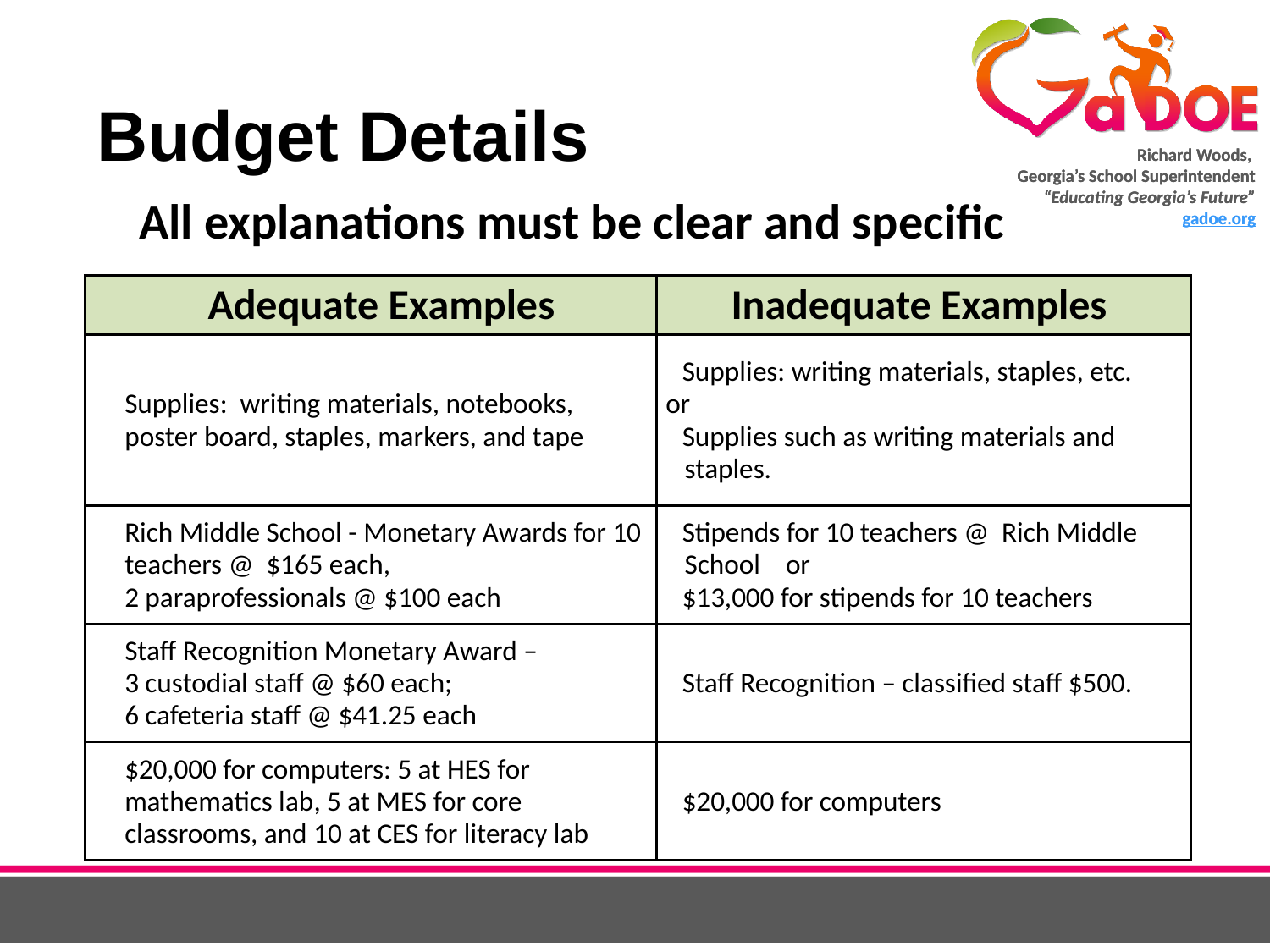

# Budget Details
All explanations must be clear and specific
| Adequate Examples | Inadequate Examples |
| --- | --- |
| Supplies: writing materials, notebooks, poster board, staples, markers, and tape | Supplies: writing materials, staples, etc. or Supplies such as writing materials and staples. |
| Rich Middle School - Monetary Awards for 10 teachers @ $165 each, 2 paraprofessionals @ $100 each | Stipends for 10 teachers @ Rich Middle School or $13,000 for stipends for 10 teachers |
| Staff Recognition Monetary Award – 3 custodial staff @ $60 each; 6 cafeteria staff @ $41.25 each | Staff Recognition – classified staff $500. |
| $20,000 for computers: 5 at HES for mathematics lab, 5 at MES for core classrooms, and 10 at CES for literacy lab | $20,000 for computers |